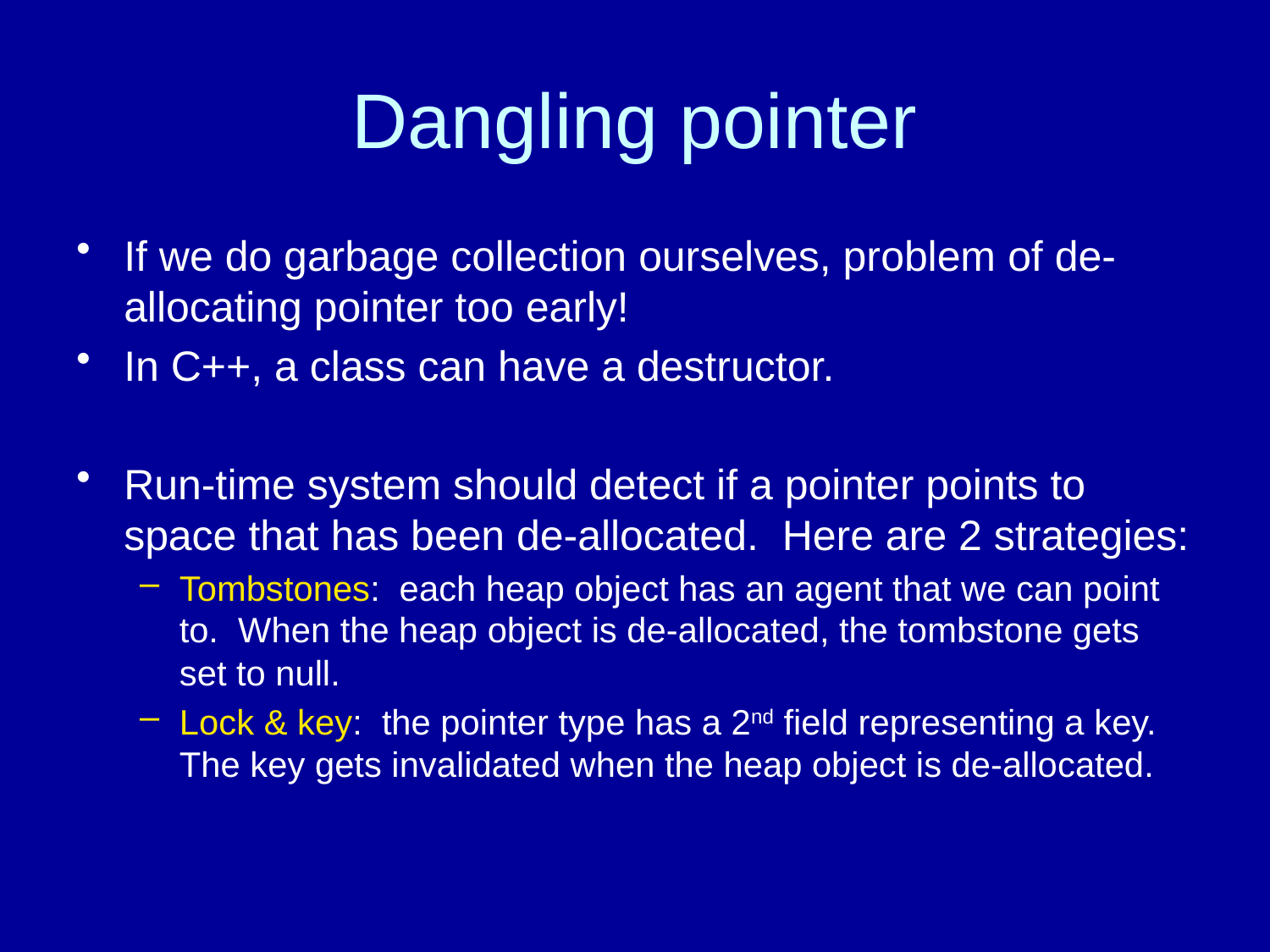

# Dangling pointer
If we do garbage collection ourselves, problem of de-allocating pointer too early!
In C++, a class can have a destructor.

Run-time system should detect if a pointer points to space that has been de-allocated.  Here are 2 strategies:
Tombstones:  each heap object has an agent that we can point to.  When the heap object is de-allocated, the tombstone gets set to null.
Lock & key:  the pointer type has a 2nd field representing a key.  The key gets invalidated when the heap object is de-allocated.